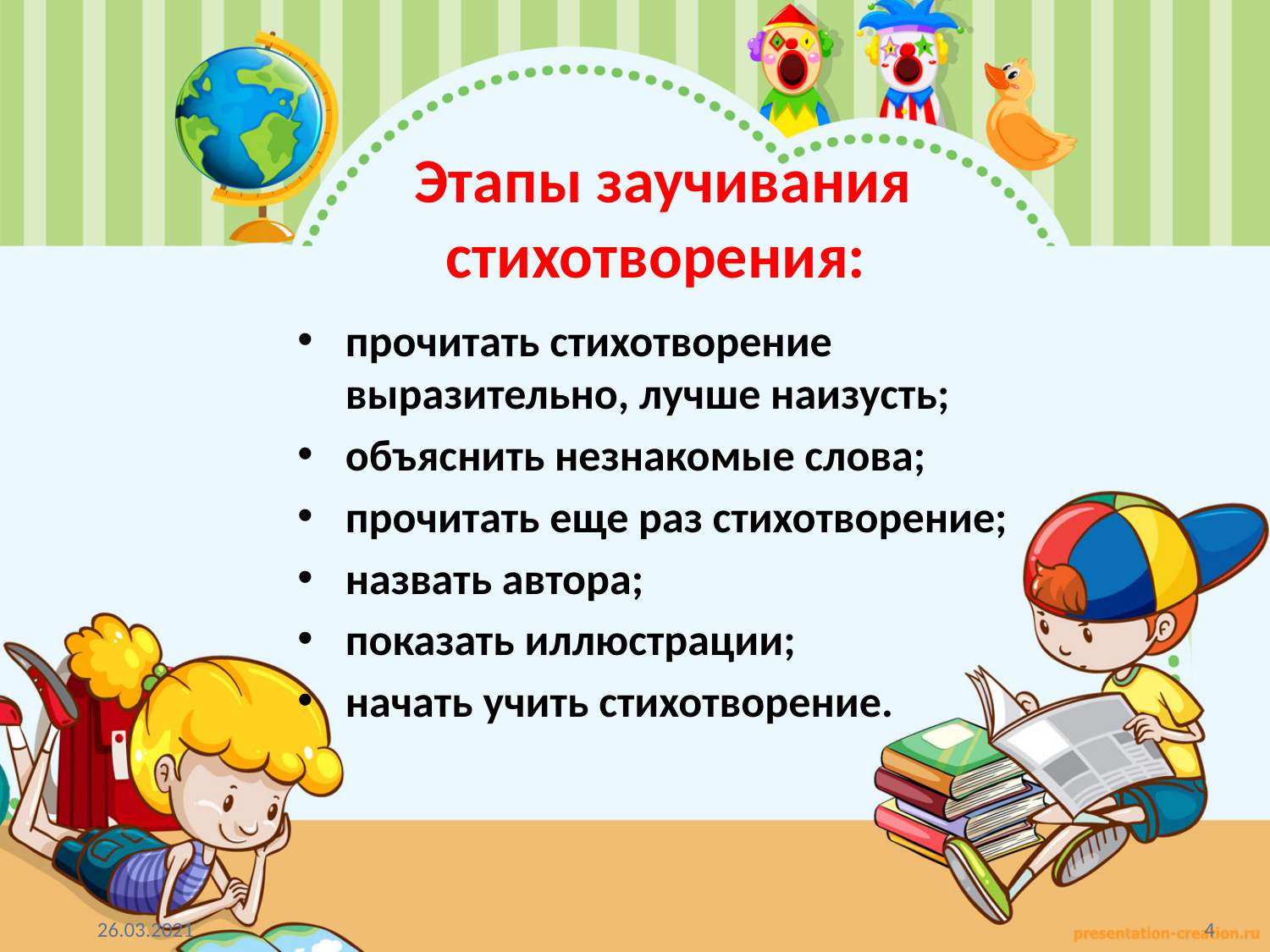

# Этапы заучивания стихотворения:
прочитать стихотворение выразительно, лучше наизусть;
объяснить незнакомые слова;
прочитать еще раз стихотворение;
назвать автора;
показать иллюстрации;
начать учить стихотворение.